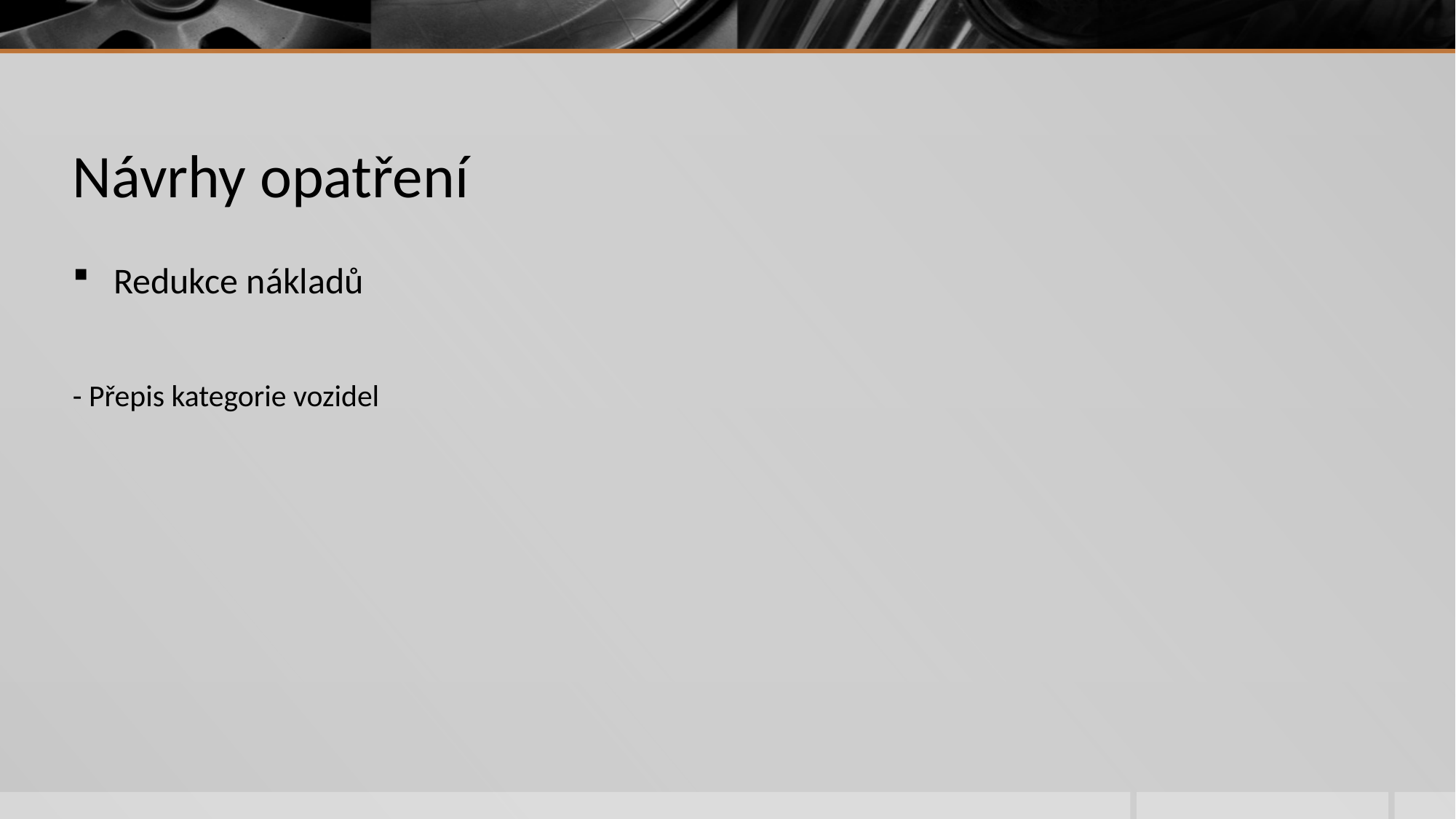

# Návrhy opatření

Redukce nákladů

- Přepis kategorie vozidel